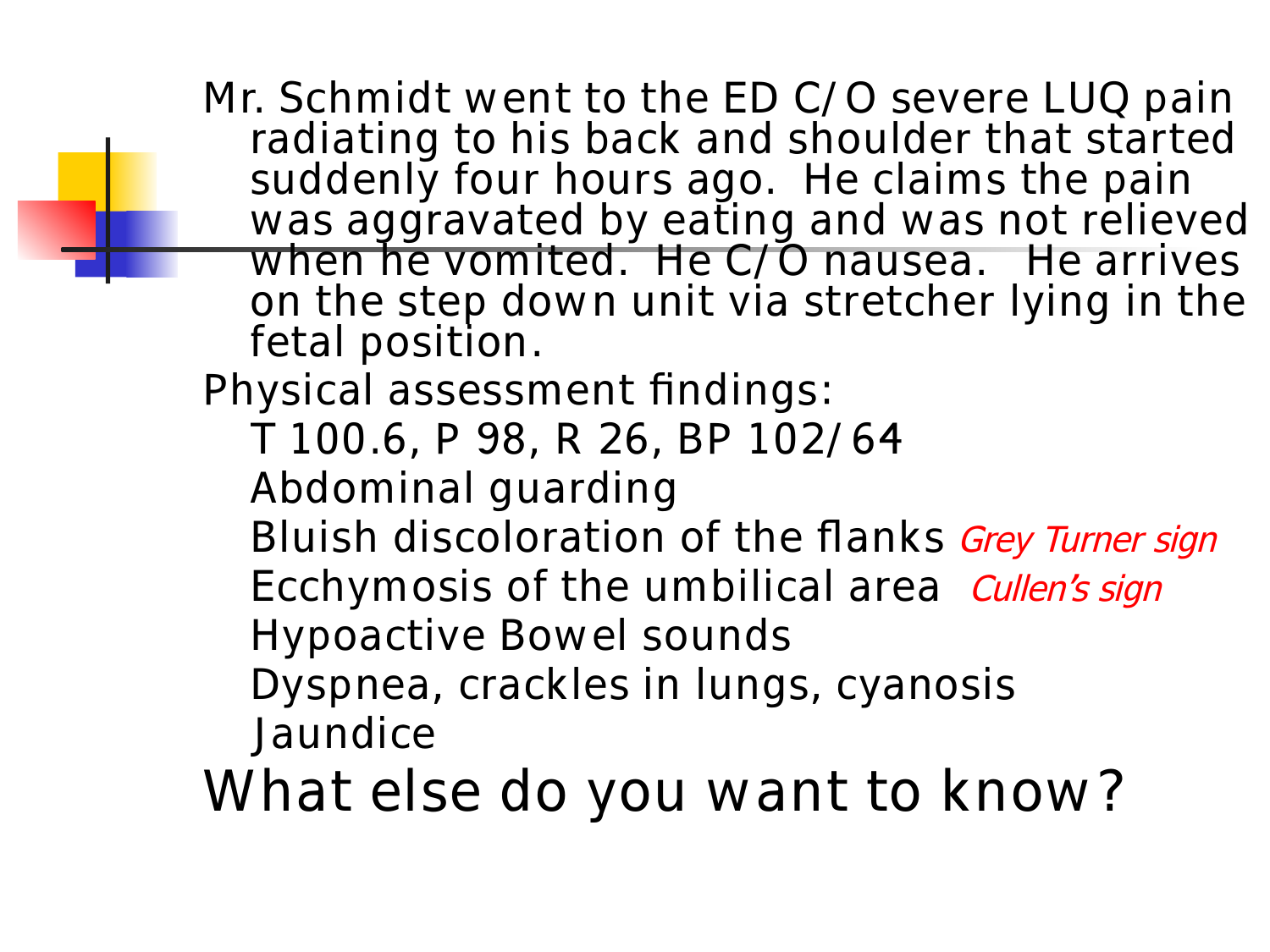

Mr. Schmidt went to the ED C/O severe LUQ pain radiating to his back and shoulder that started suddenly four hours ago.  He claims the pain was aggravated by eating and was not relieved when he vomited.  He C/O nausea.   He arrives on the step down unit via stretcher lying in the fetal position.
Physical assessment findings:
	T 100.6, P 98, R 26, BP 102/64
	Abdominal guarding
	Bluish discoloration of the flanks Grey Turner sign
	Ecchymosis of the umbilical area  Cullen’s sign
	Hypoactive Bowel sounds
	Dyspnea, crackles in lungs, cyanosis
	Jaundice
What else do you want to know?